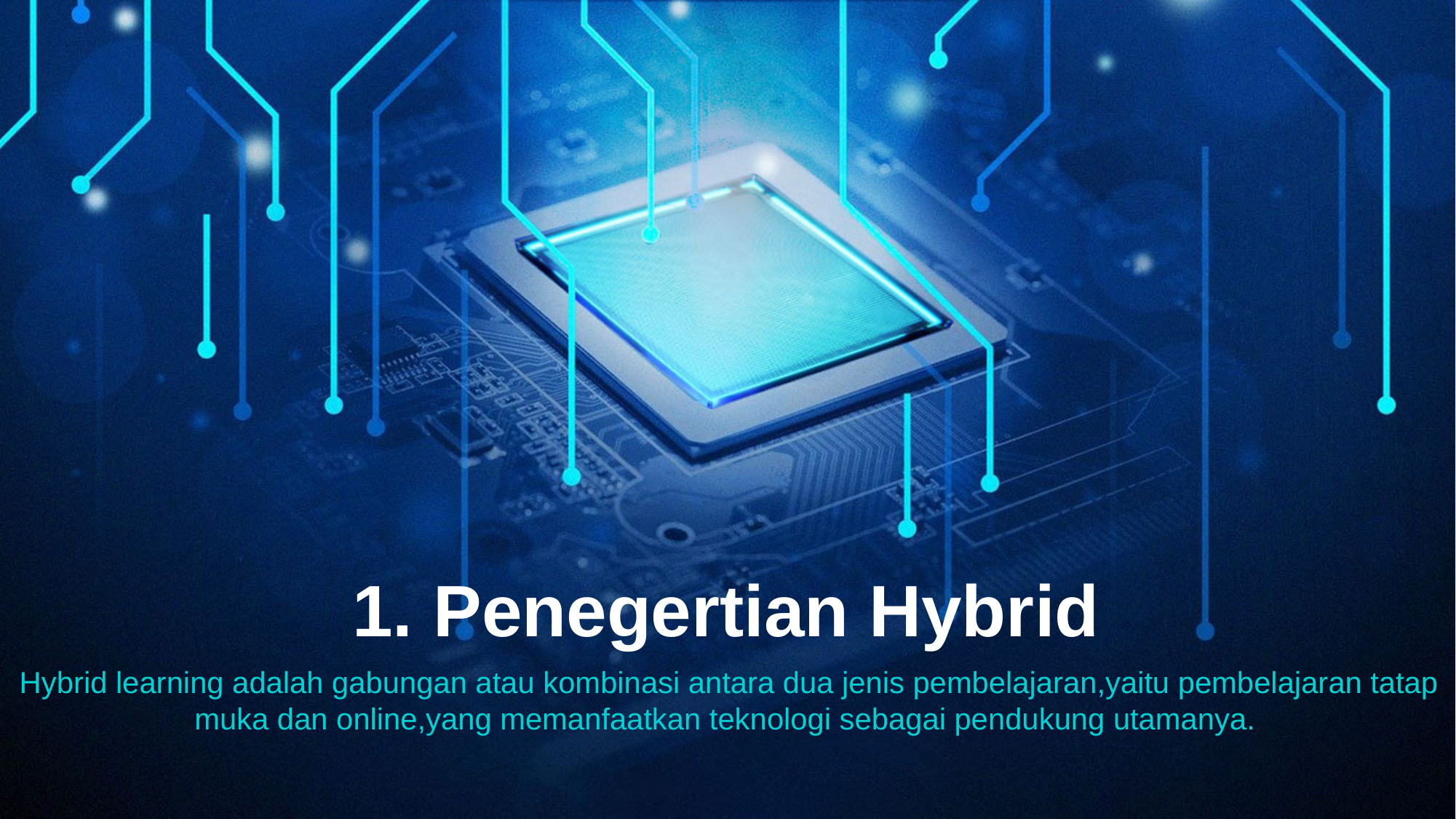

1. Penegertian Hybrid
Hybrid learning adalah gabungan atau kombinasi antara dua jenis pembelajaran,yaitu pembelajaran tatap muka dan online,yang memanfaatkan teknologi sebagai pendukung utamanya.